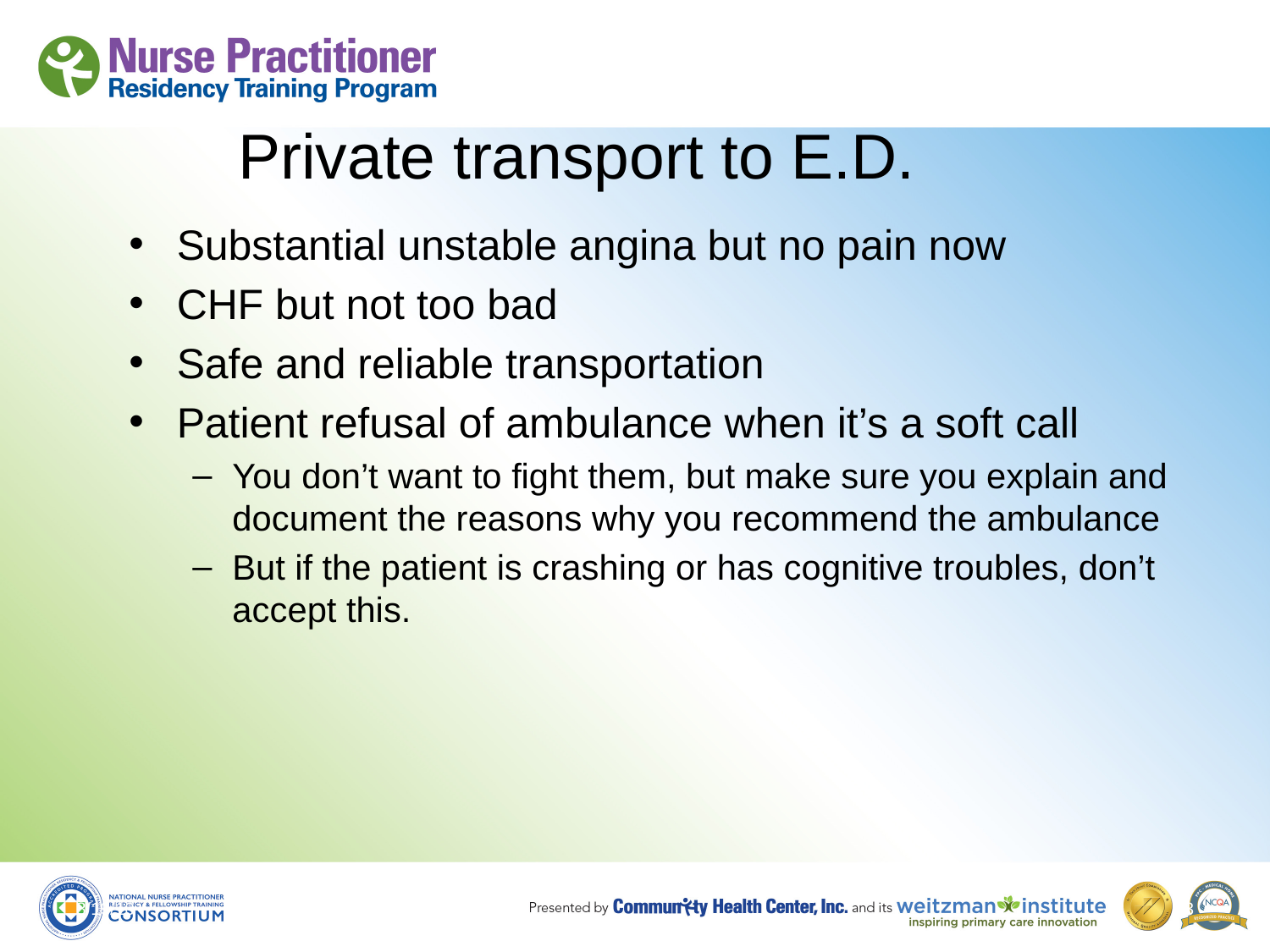

# Private transport to E.D.
Substantial unstable angina but no pain now
CHF but not too bad
Safe and reliable transportation
Patient refusal of ambulance when it’s a soft call
You don’t want to fight them, but make sure you explain and document the reasons why you recommend the ambulance
But if the patient is crashing or has cognitive troubles, don’t accept this.
8/19/10
53